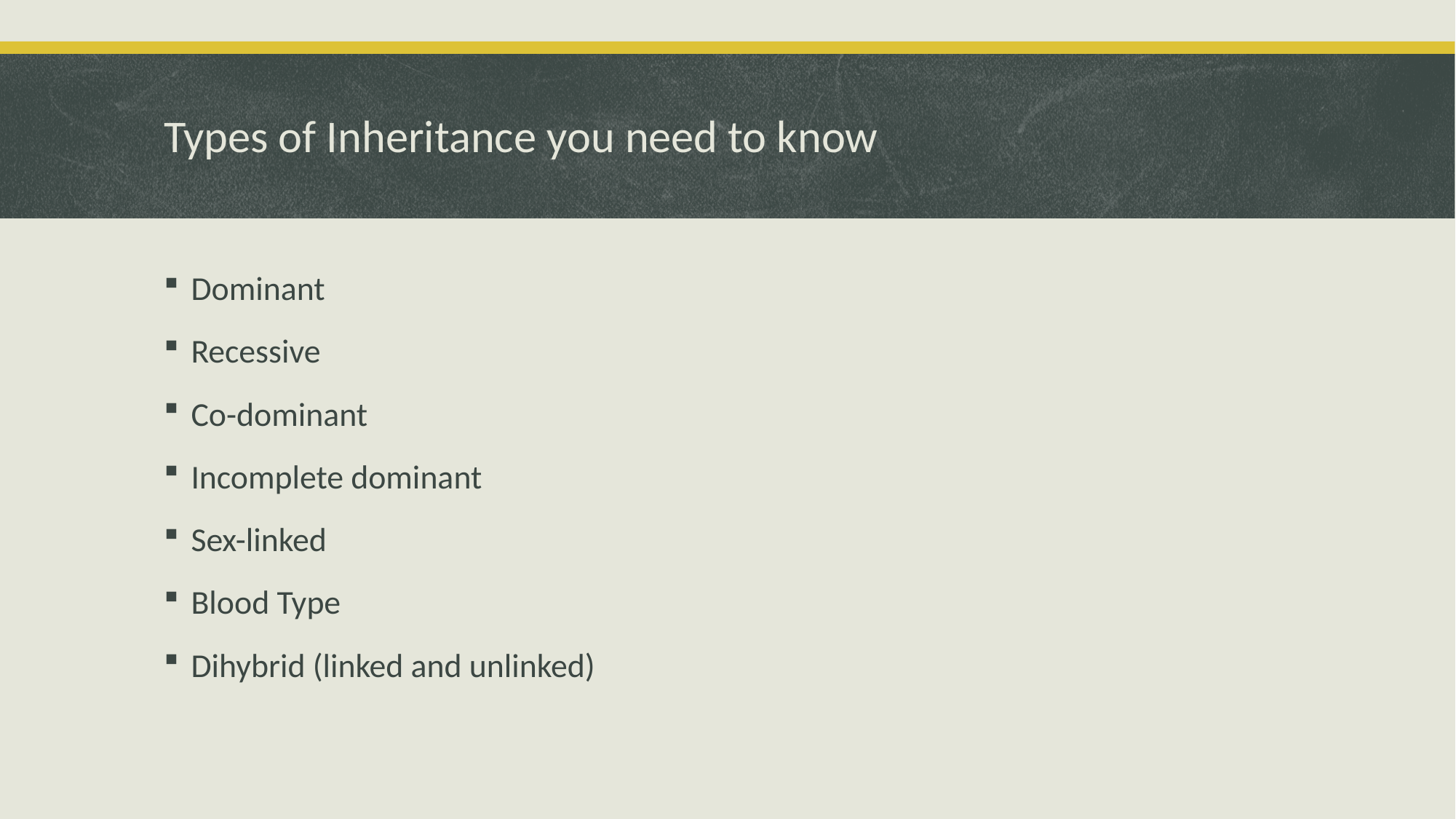

# Types of Inheritance you need to know
Dominant
Recessive
Co-dominant
Incomplete dominant
Sex-linked
Blood Type
Dihybrid (linked and unlinked)